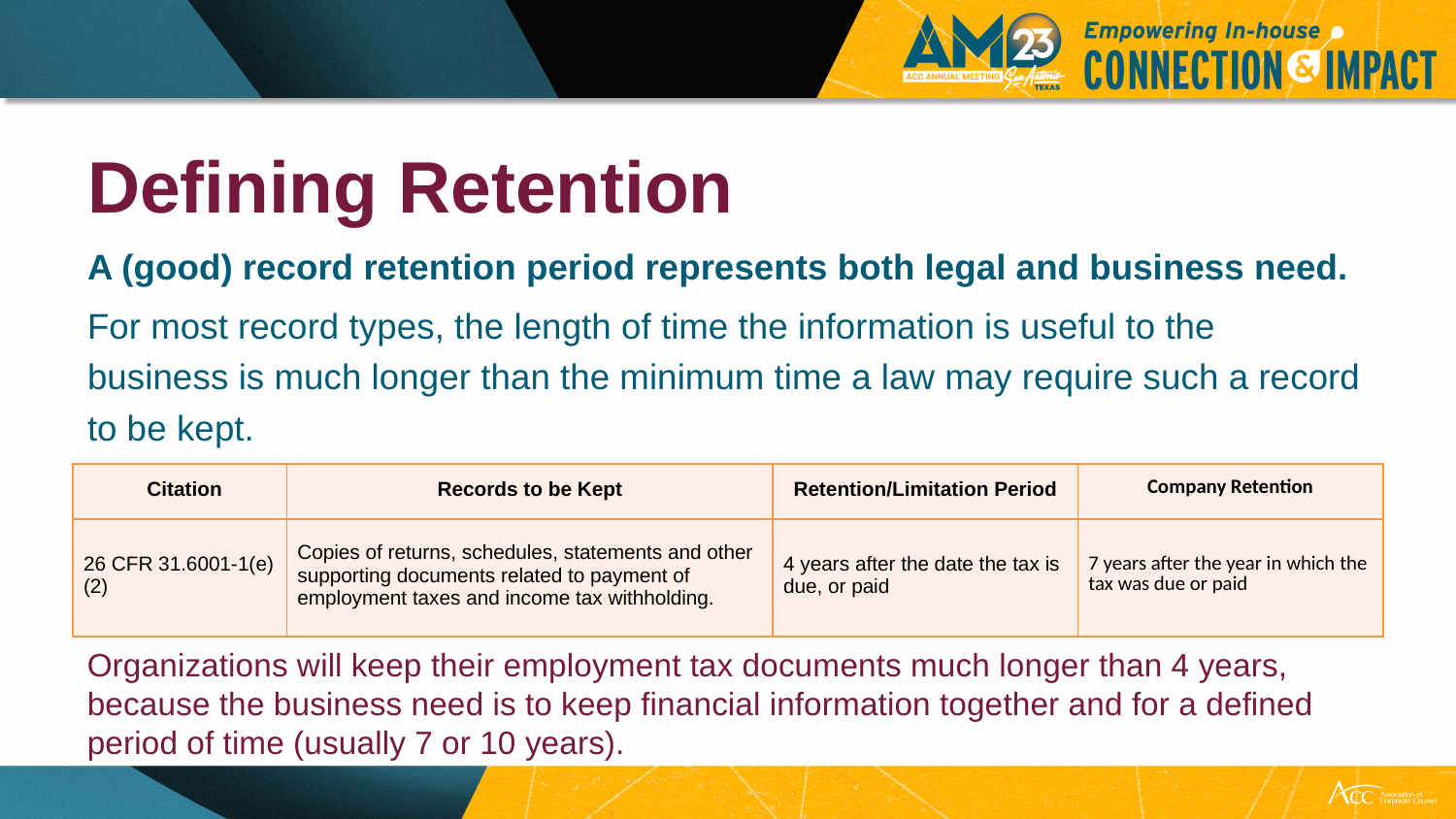

# Defining Retention
A (good) record retention period represents both legal and business need.
For most record types, the length of time the information is useful to the business is much longer than the minimum time a law may require such a record to be kept.

| Citation | Records to be Kept | Retention/Limitation Period | Company Retention |
| --- | --- | --- | --- |
| 26 CFR 31.6001-1(e)(2) | Copies of returns, schedules, statements and other supporting documents related to payment of employment taxes and income tax withholding. | 4 years after the date the tax is due, or paid | 7 years after the year in which the tax was due or paid |
Organizations will keep their employment tax documents much longer than 4 years, because the business need is to keep financial information together and for a defined period of time (usually 7 or 10 years).